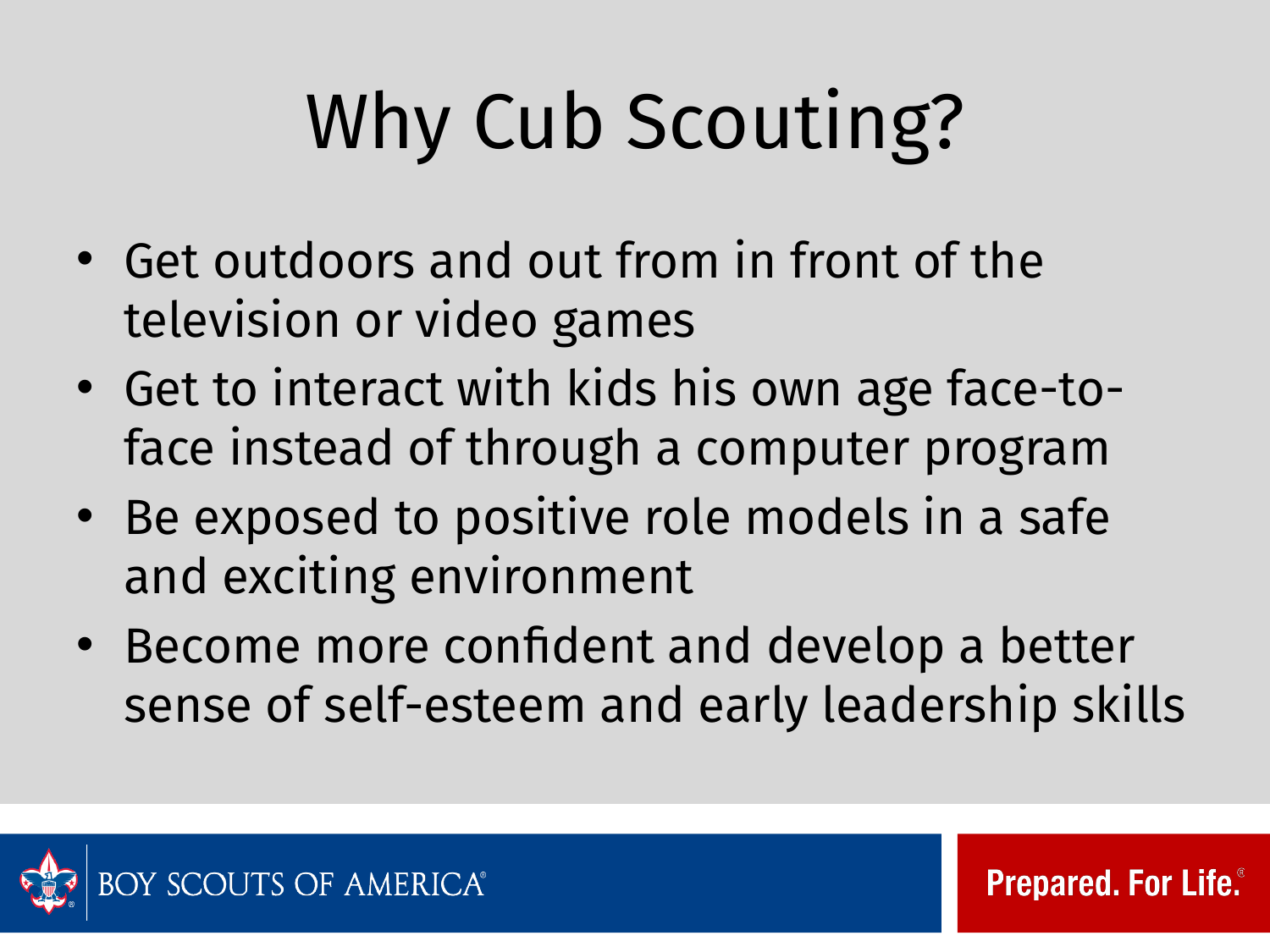

# Why Cub Scouting?
Get outdoors and out from in front of the television or video games
Get to interact with kids his own age face-to-face instead of through a computer program
Be exposed to positive role models in a safe and exciting environment
Become more confident and develop a better sense of self-esteem and early leadership skills